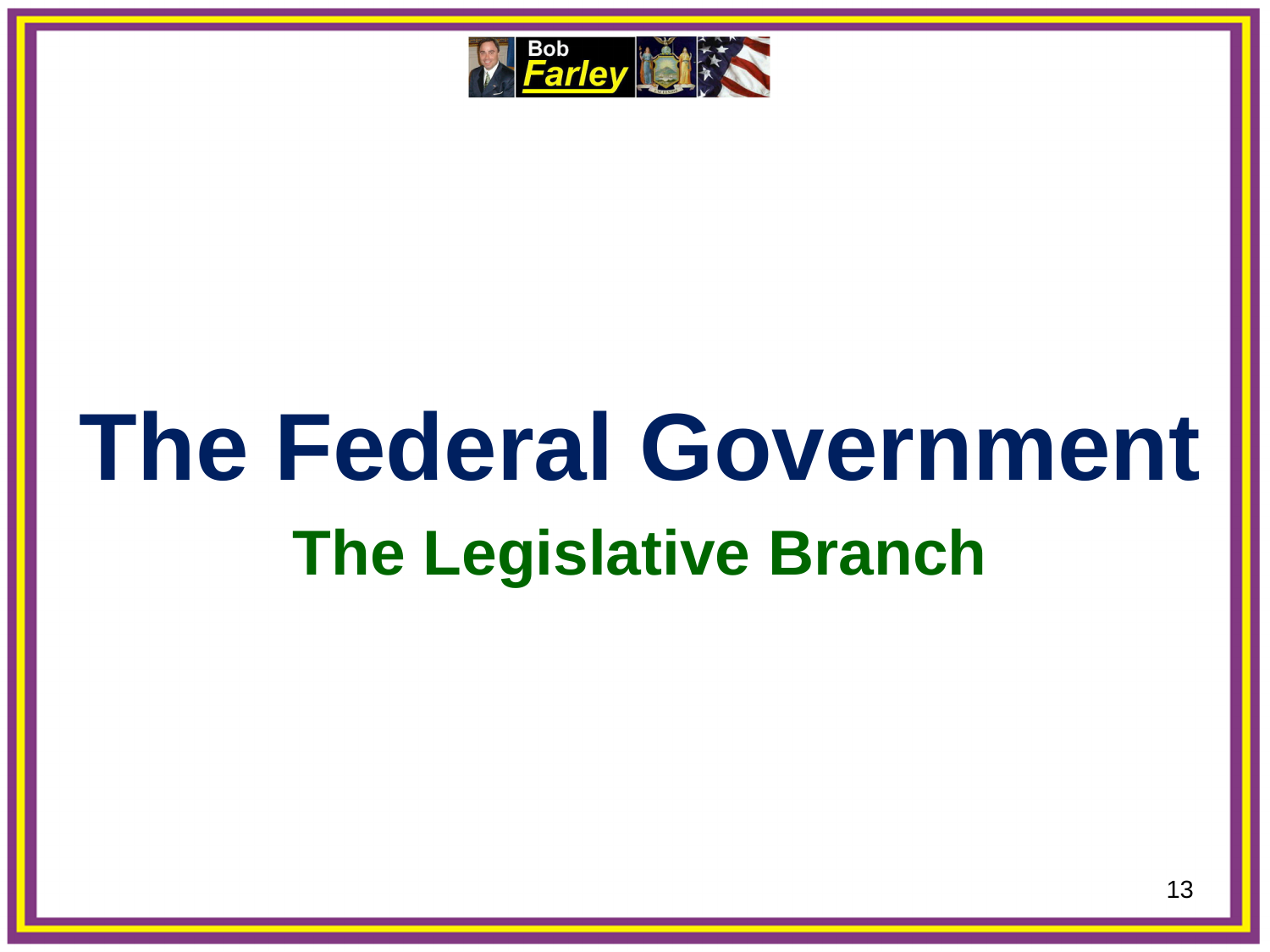

The Federal Government
The Legislative Branch
13